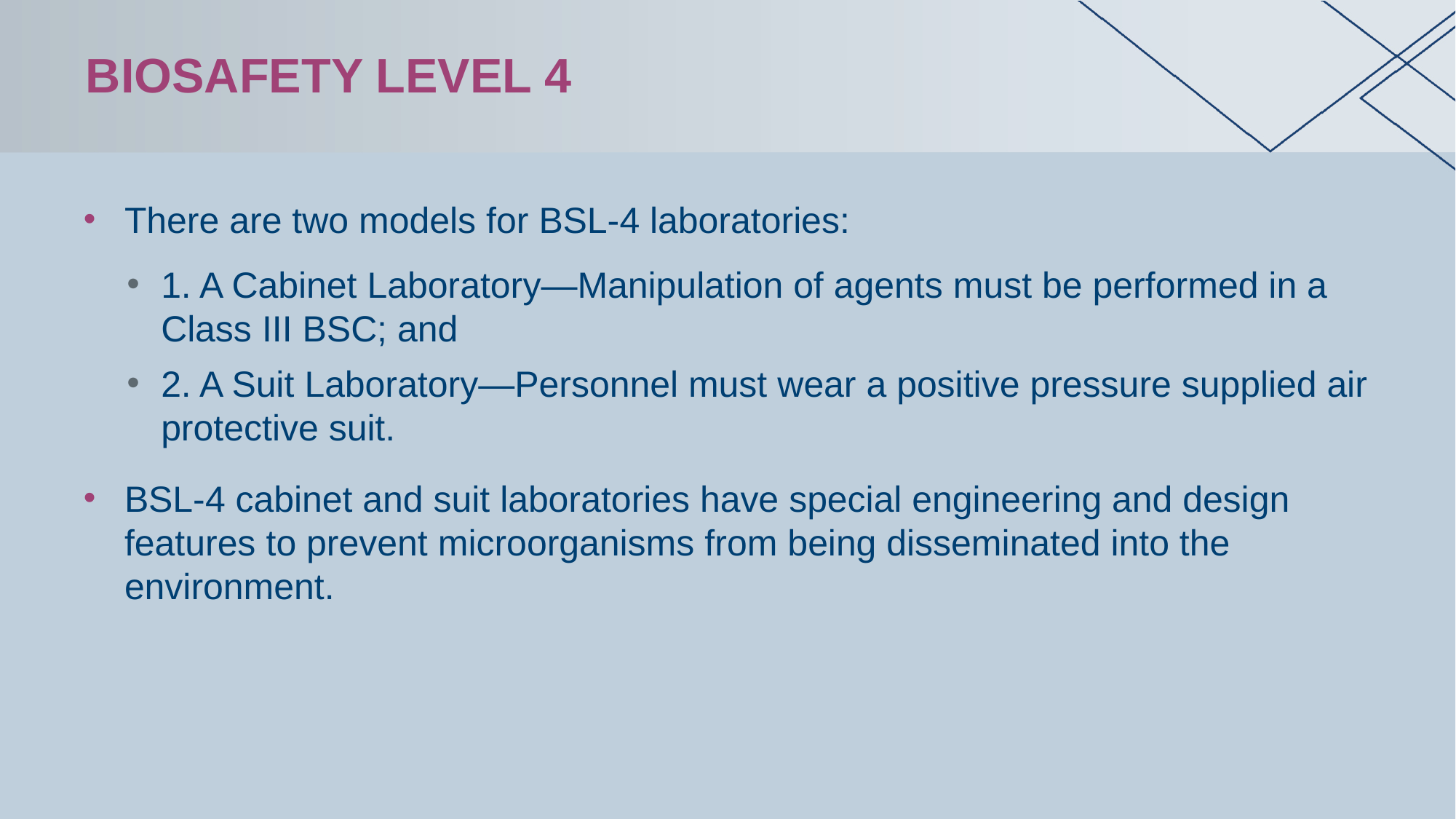

# Biosafety level 4
There are two models for BSL-4 laboratories:
1. A Cabinet Laboratory—Manipulation of agents must be performed in a Class III BSC; and
2. A Suit Laboratory—Personnel must wear a positive pressure supplied air protective suit.
BSL-4 cabinet and suit laboratories have special engineering and design features to prevent microorganisms from being disseminated into the environment.